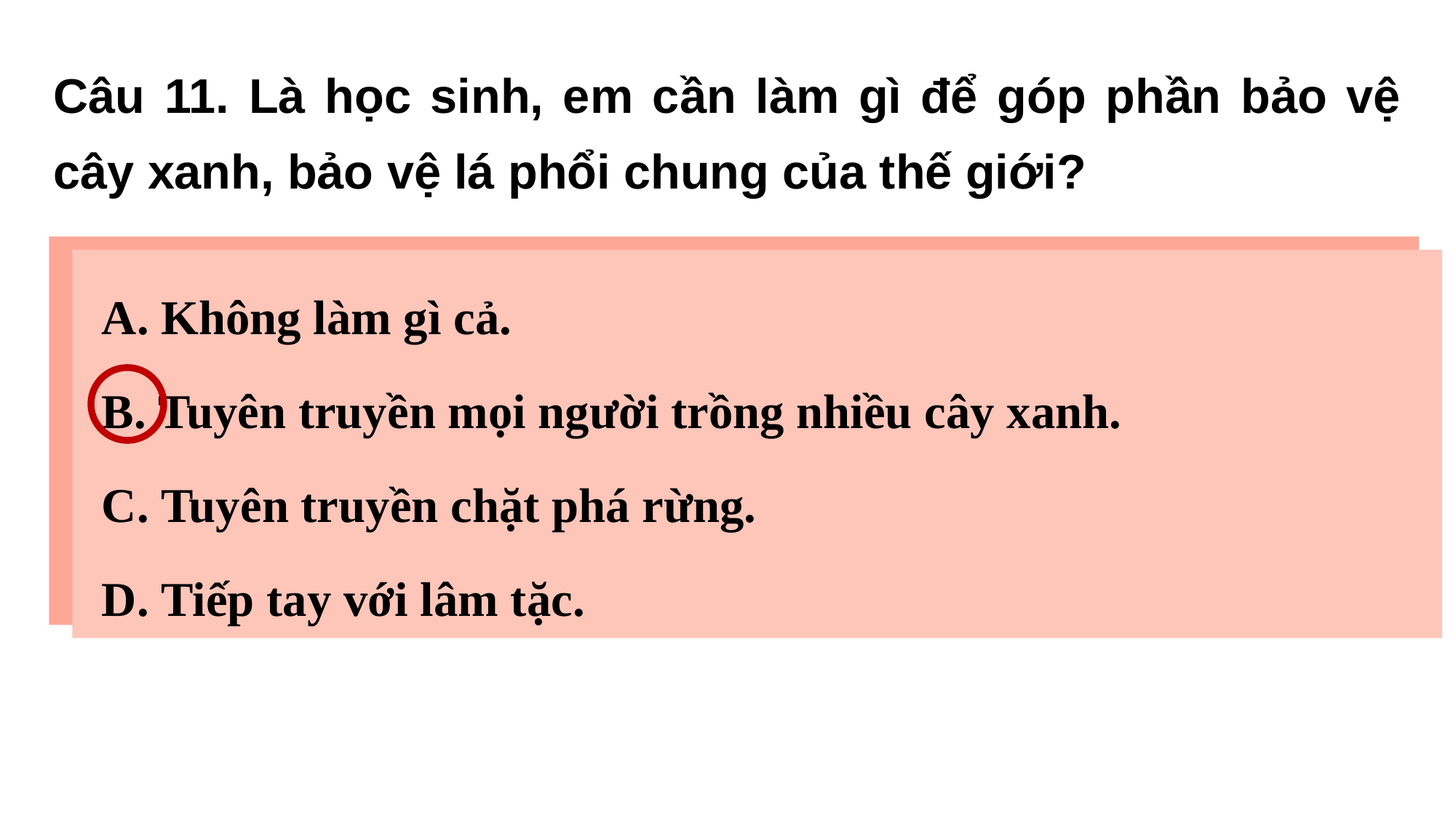

Câu 11. Là học sinh, em cần làm gì để góp phần bảo vệ cây xanh, bảo vệ lá phổi chung của thế giới?

A. Không làm gì cả.
B. Tuyên truyền mọi người trồng nhiều cây xanh.
C. Tuyên truyền chặt phá rừng.
D. Tiếp tay với lâm tặc.